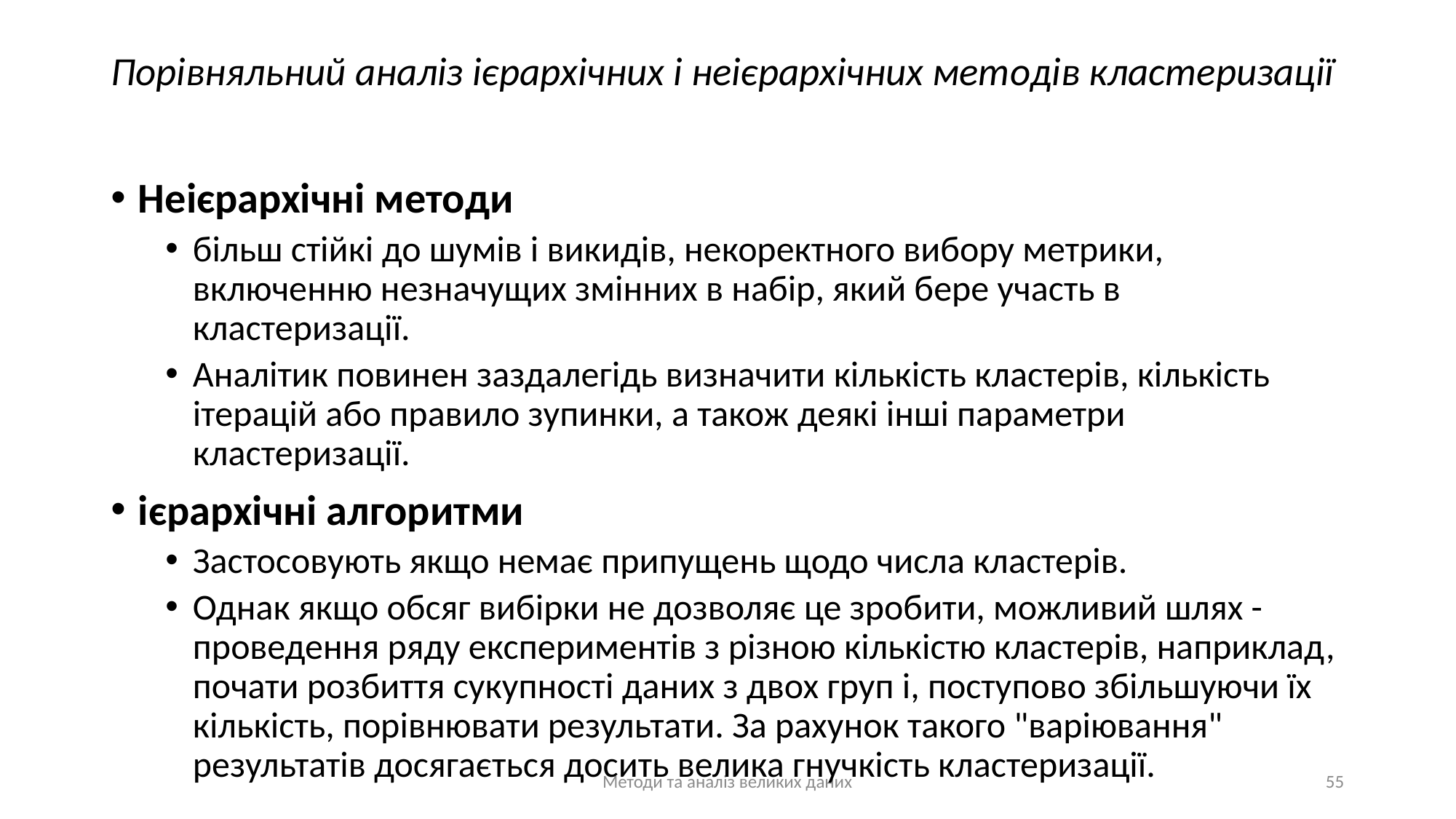

# Порівняльний аналіз ієрархічних і неієрархічних методів кластеризації
Неієрархічні методи
більш стійкі до шумів і викидів, некоректного вибору метрики, включенню незначущих змінних в набір, який бере участь в кластеризації.
Аналітик повинен заздалегідь визначити кількість кластерів, кількість ітерацій або правило зупинки, а також деякі інші параметри кластеризації.
ієрархічні алгоритми
Застосовують якщо немає припущень щодо числа кластерів.
Однак якщо обсяг вибірки не дозволяє це зробити, можливий шлях - проведення ряду експериментів з різною кількістю кластерів, наприклад, почати розбиття сукупності даних з двох груп і, поступово збільшуючи їх кількість, порівнювати результати. За рахунок такого "варіювання" результатів досягається досить велика гнучкість кластеризації.
Методи та аналіз великих даних
55